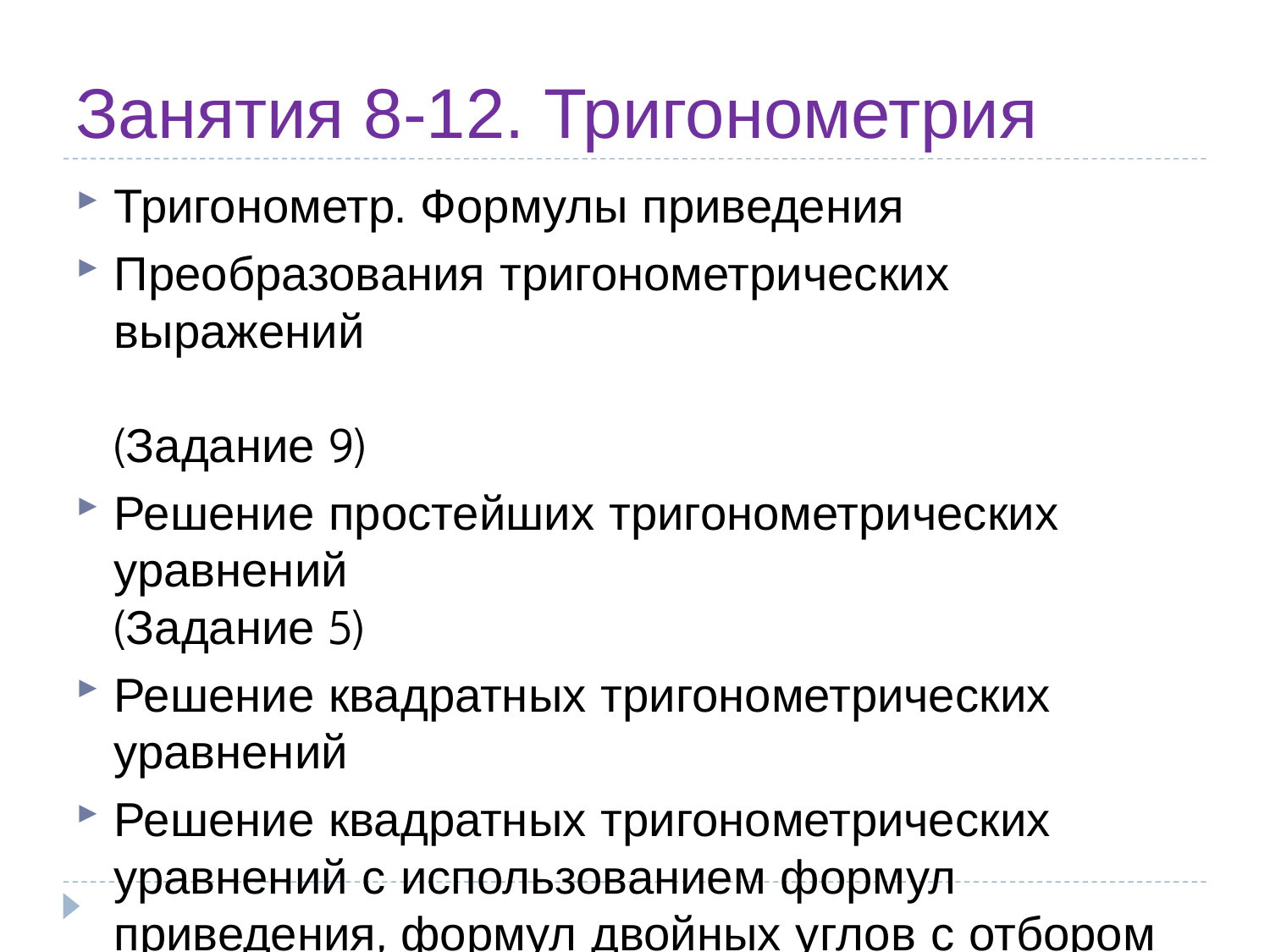

# Занятия 8-12. Тригонометрия
Тригонометр. Формулы приведения
Преобразования тригонометрических выражений
                                                                    (Задание 9)
Решение простейших тригонометрических уравнений                                                (Задание 5)
Решение квадратных тригонометрических  уравнений
Решение квадратных тригонометрических уравнений с использованием формул приведения, формул двойных углов с отбором корней
                                                                      (Задание 13)